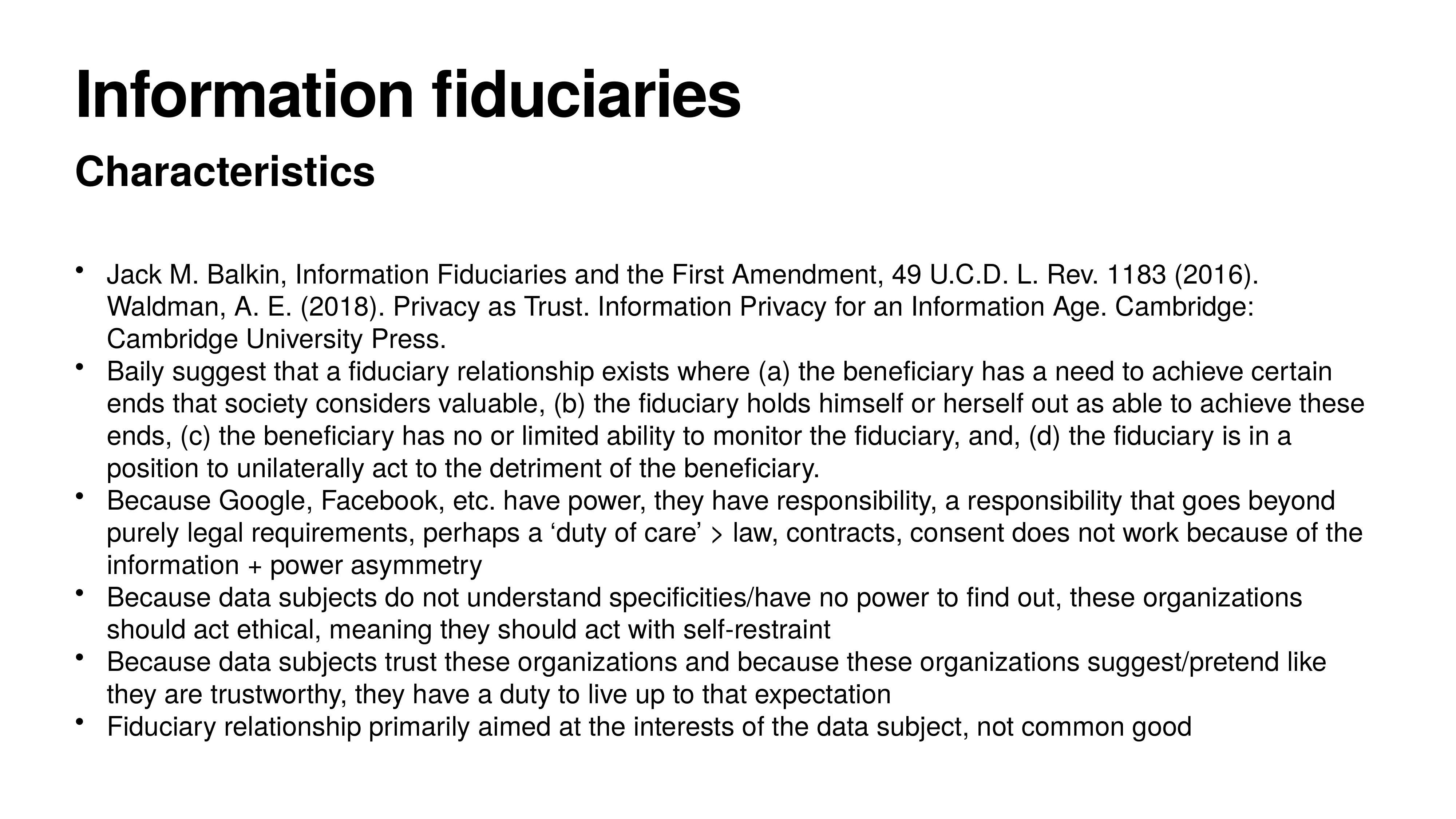

# Information fiduciaries
Characteristics
Jack M. Balkin, Information Fiduciaries and the First Amendment, 49 U.C.D. L. Rev. 1183 (2016). Waldman, A. E. (2018). Privacy as Trust. Information Privacy for an Information Age. Cambridge: Cambridge University Press.
Baily suggest that a fiduciary relationship exists where (a) the beneficiary has a need to achieve certain ends that society considers valuable, (b) the fiduciary holds himself or herself out as able to achieve these ends, (c) the beneficiary has no or limited ability to monitor the fiduciary, and, (d) the fiduciary is in a position to unilaterally act to the detriment of the beneficiary.
Because Google, Facebook, etc. have power, they have responsibility, a responsibility that goes beyond purely legal requirements, perhaps a ‘duty of care’ > law, contracts, consent does not work because of the information + power asymmetry
Because data subjects do not understand specificities/have no power to find out, these organizations should act ethical, meaning they should act with self-restraint
Because data subjects trust these organizations and because these organizations suggest/pretend like they are trustworthy, they have a duty to live up to that expectation
Fiduciary relationship primarily aimed at the interests of the data subject, not common good